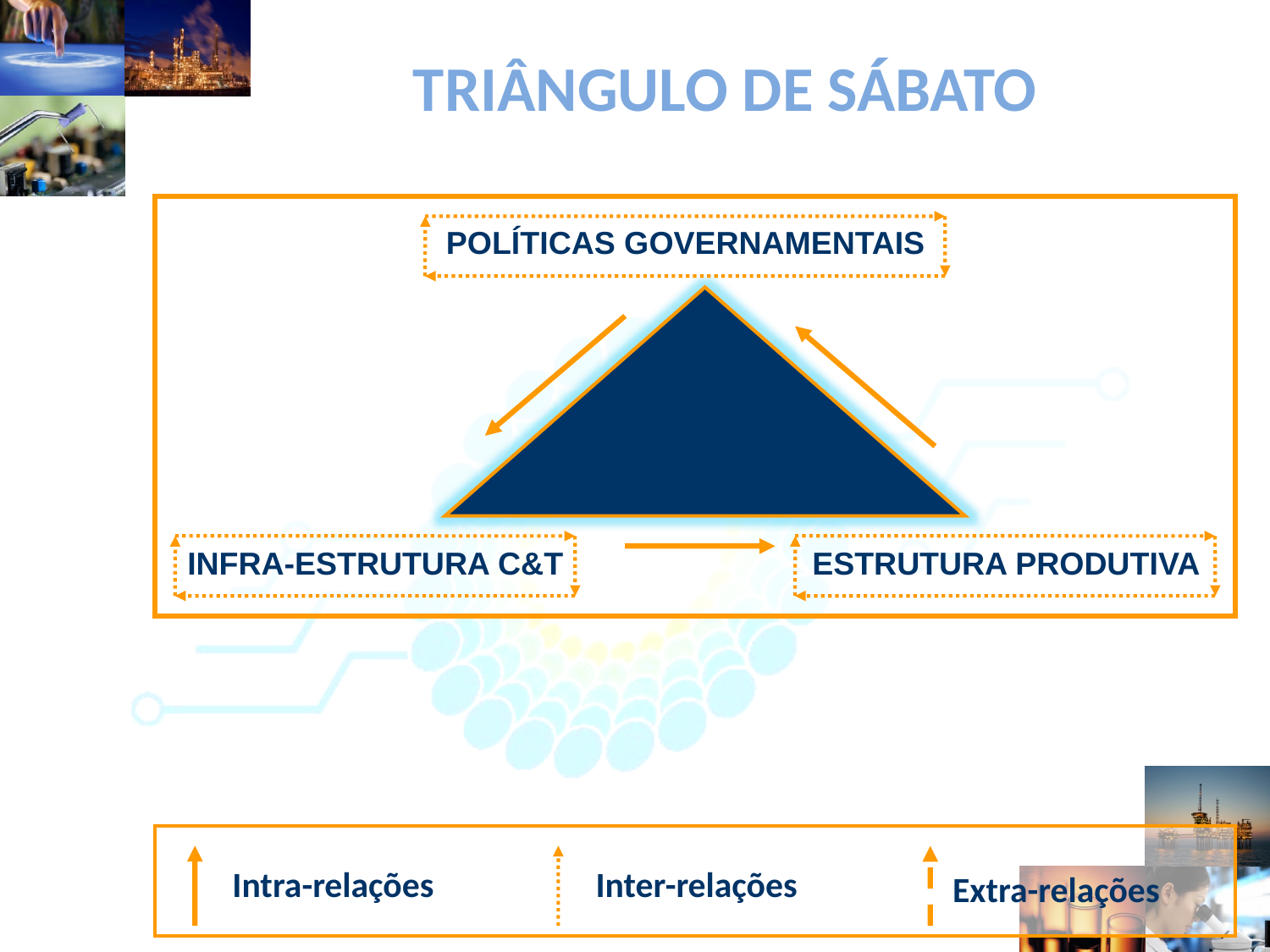

# TRIÂNGULO DE SÁBATO

POLÍTICAS GOVERNAMENTAIS

INFRA-ESTRUTURA C&T
ESTRUTURA PRODUTIVA

AMBIENTE
EXTERIOR

Intra-relações
Inter-relações
Extra-relações